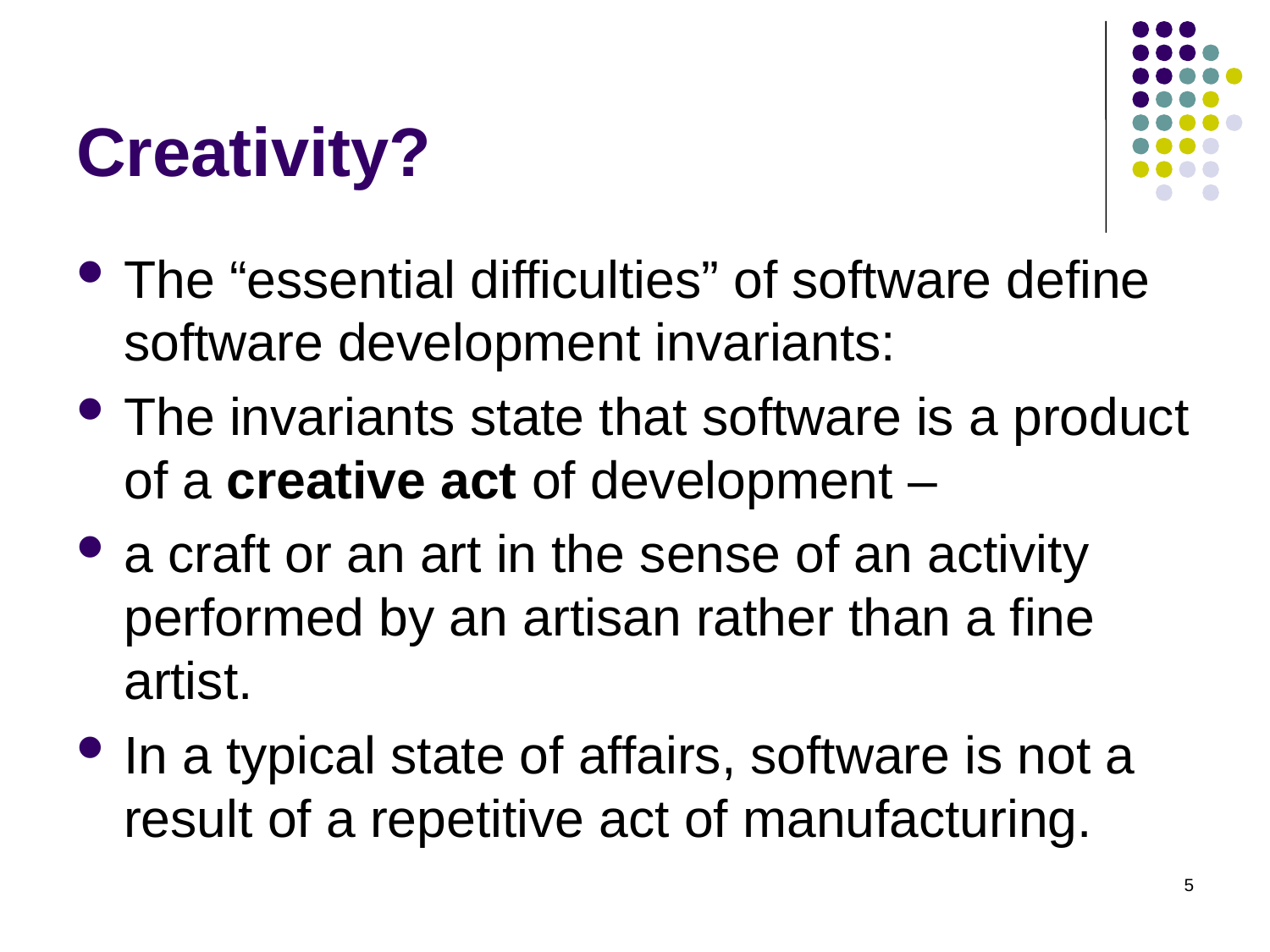

# Creativity?
The “essential difficulties” of software define software development invariants:
The invariants state that software is a product of a creative act of development –
a craft or an art in the sense of an activity performed by an artisan rather than a fine artist.
In a typical state of affairs, software is not a result of a repetitive act of manufacturing.

5